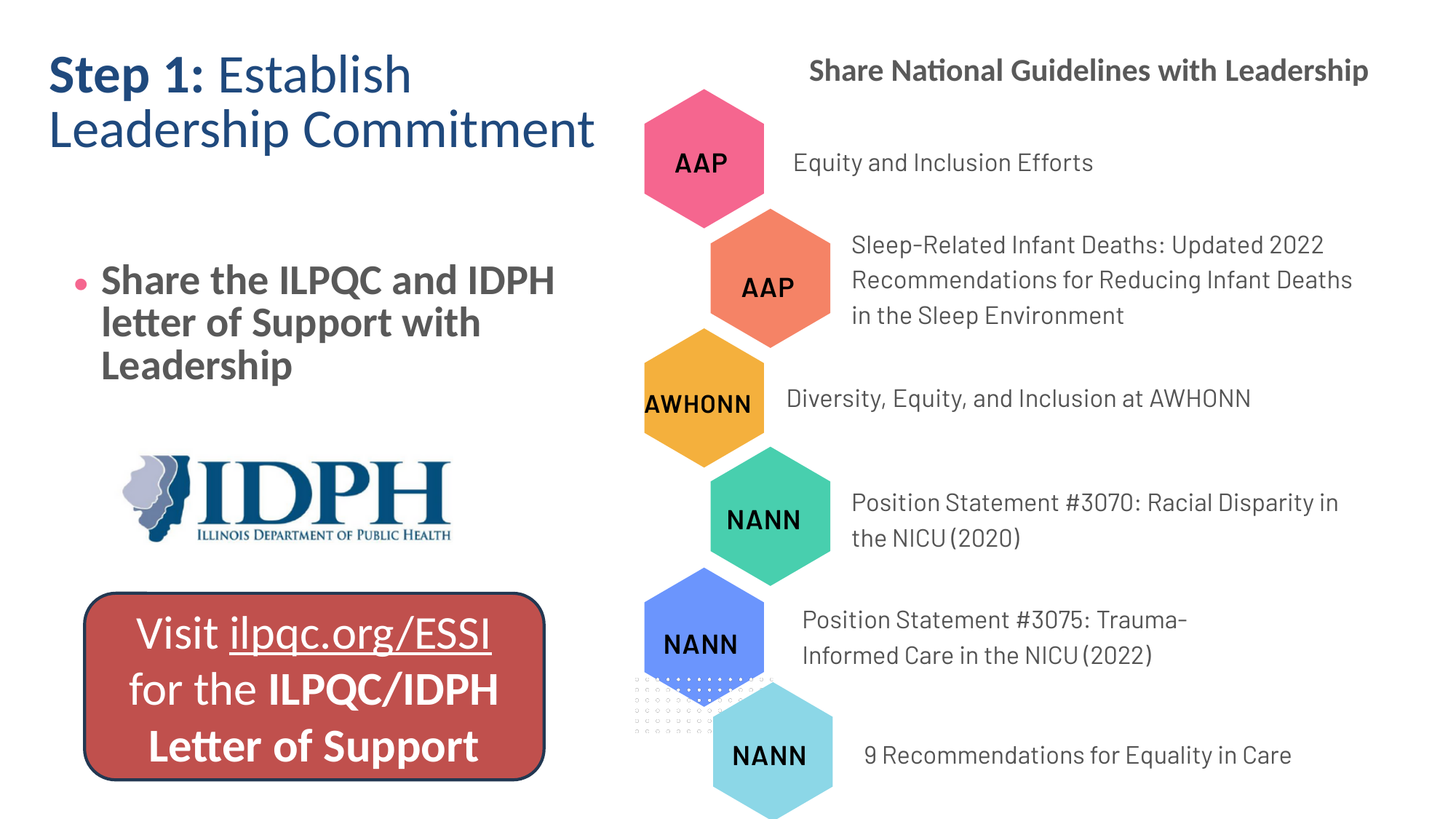

Step 1: Establish Leadership Commitment
Share National Guidelines with Leadership

AAP
Equity and Inclusion Efforts

Sleep-Related Infant Deaths: Updated 2022 Recommendations for Reducing Infant Deaths in the Sleep Environment
Share the ILPQC and IDPH letter of Support with Leadership

AAP

Diversity, Equity, and Inclusion at AWHONN ​
AWHONN

Position Statement #3070: Racial Disparity in the NICU (2020) ​
NANN

Visit ilpqc.org/ESSI for the ILPQC/IDPH Letter of Support
Position Statement #3075: Trauma-Informed Care in the NICU (2022)​
NANN

NANN
9 Recommendations for Equality in Care